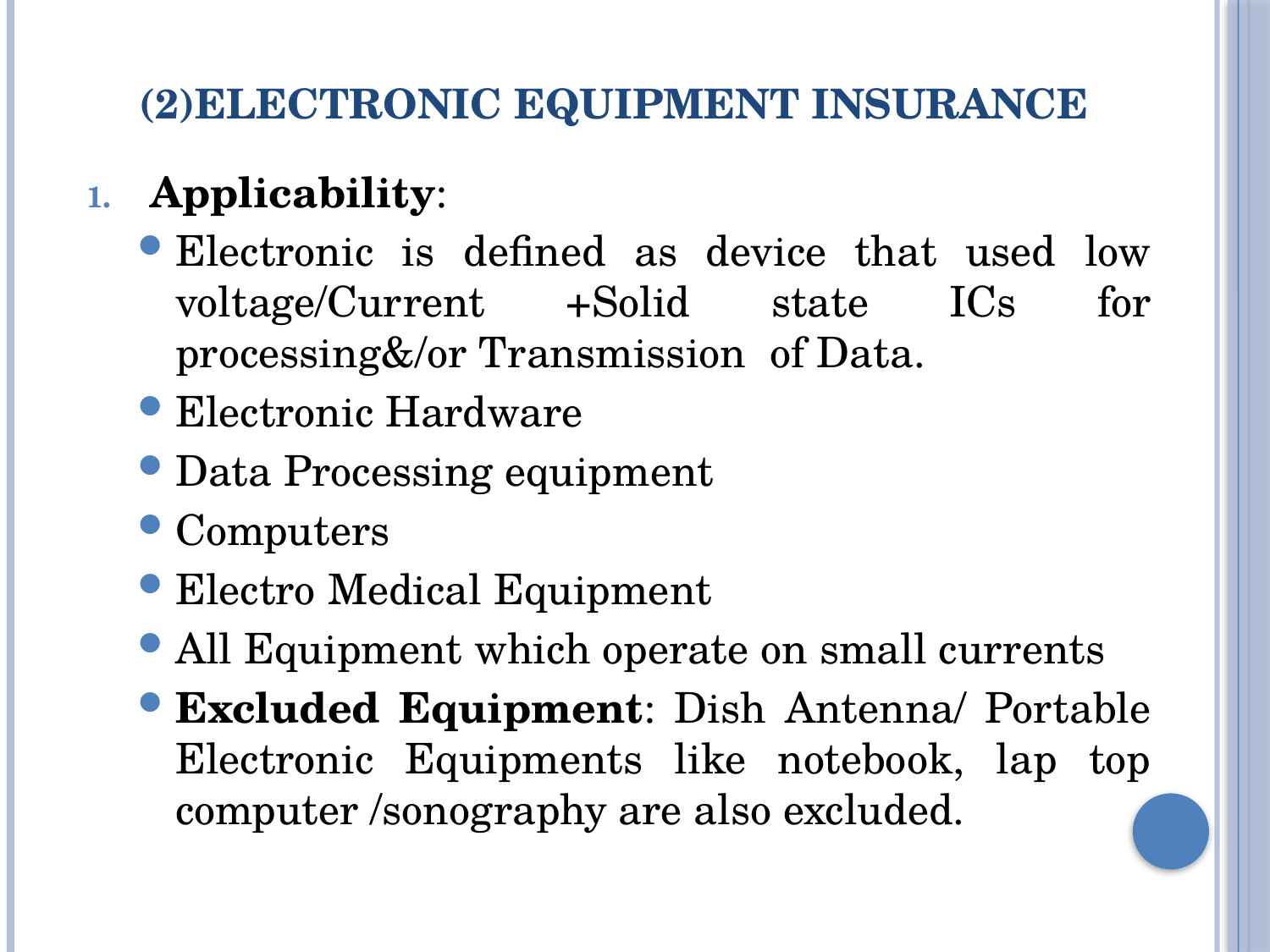

# (2)Electronic Equipment Insurance
Applicability:
Electronic is defined as device that used low voltage/Current +Solid state ICs for processing&/or Transmission  of Data.
Electronic Hardware
Data Processing equipment
Computers
Electro Medical Equipment
All Equipment which operate on small currents
Excluded Equipment: Dish Antenna/ Portable Electronic Equipments like notebook, lap top computer /sonography are also excluded.